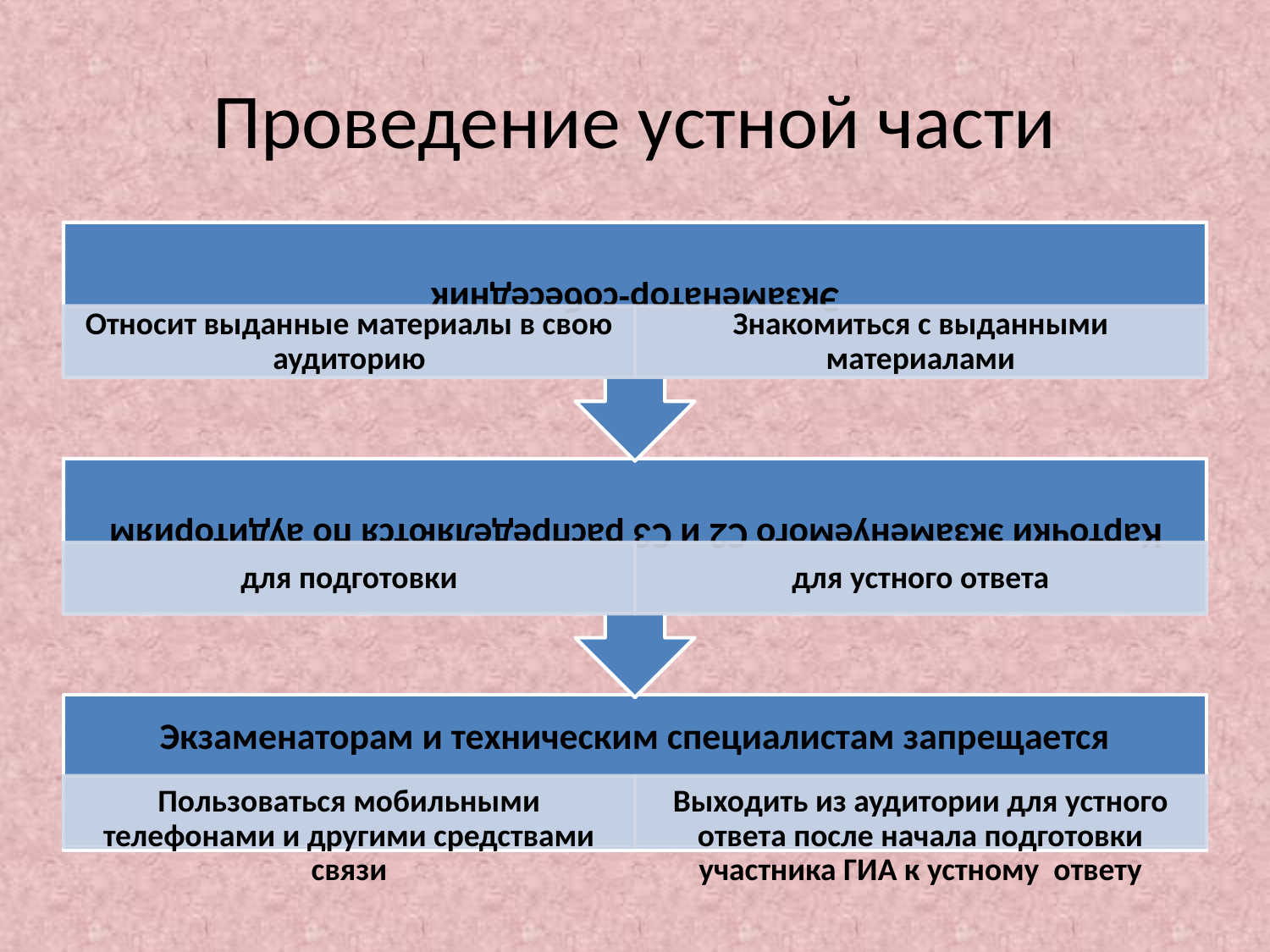

# Проведение устной части
Экзаменаторам и техническим специалистам запрещается

Пользоваться мобильными телефонами и другими средствами связи

Выходить из аудитории для устного ответа после начала подготовки участника ГИА к устному  ответу
Карточки экзаменуемого С2 и С3 распределяются по аудиториям
для подготовки
для устного ответа
Экзаменатор-собеседник
Относит выданные материалы в свою аудиторию
Знакомиться с выданными материалами